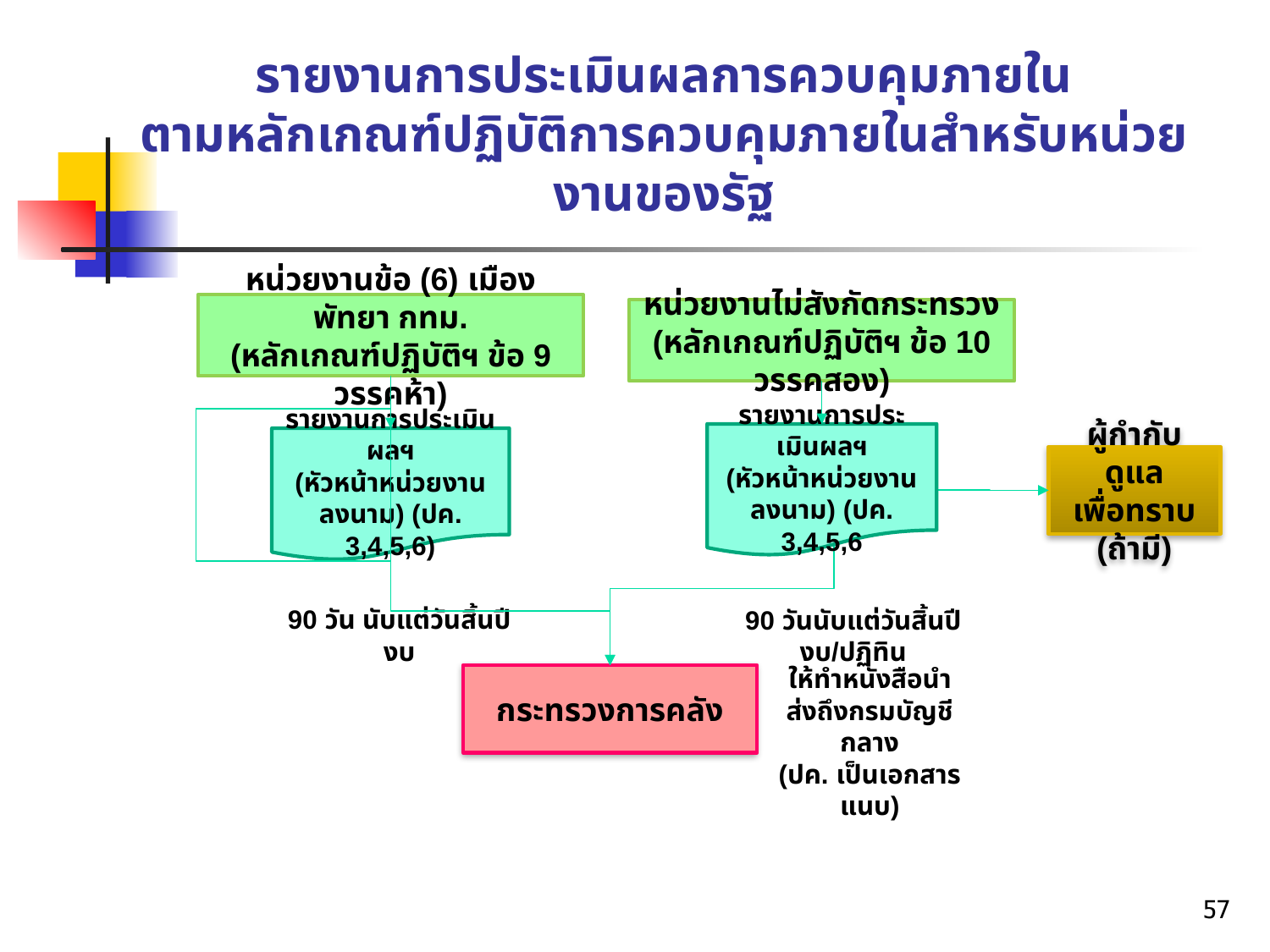

# รายงานการประเมินผลการควบคุมภายใน ตามหลักเกณฑ์ปฏิบัติการควบคุมภายในสำหรับหน่วยงานของรัฐ
หน่วยงานข้อ (6) เมืองพัทยา กทม.
(หลักเกณฑ์ปฏิบัติฯ ข้อ 9 วรรคห้า)
หน่วยงานไม่สังกัดกระทรวง
(หลักเกณฑ์ปฏิบัติฯ ข้อ 10 วรรคสอง)
รายงานการประเมินผลฯ
(หัวหน้าหน่วยงานลงนาม) (ปค. 3,4,5,6
รายงานการประเมินผลฯ
(หัวหน้าหน่วยงานลงนาม) (ปค. 3,4,5,6)
ผู้กำกับดูแล
เพื่อทราบ (ถ้ามี)
90 วัน นับแต่วันสิ้นปีงบ
90 วันนับแต่วันสิ้นปีงบ/ปฏิทิน
ให้ทำหนังสือนำส่งถึงกรมบัญชีกลาง
(ปค. เป็นเอกสารแนบ)
กระทรวงการคลัง
57